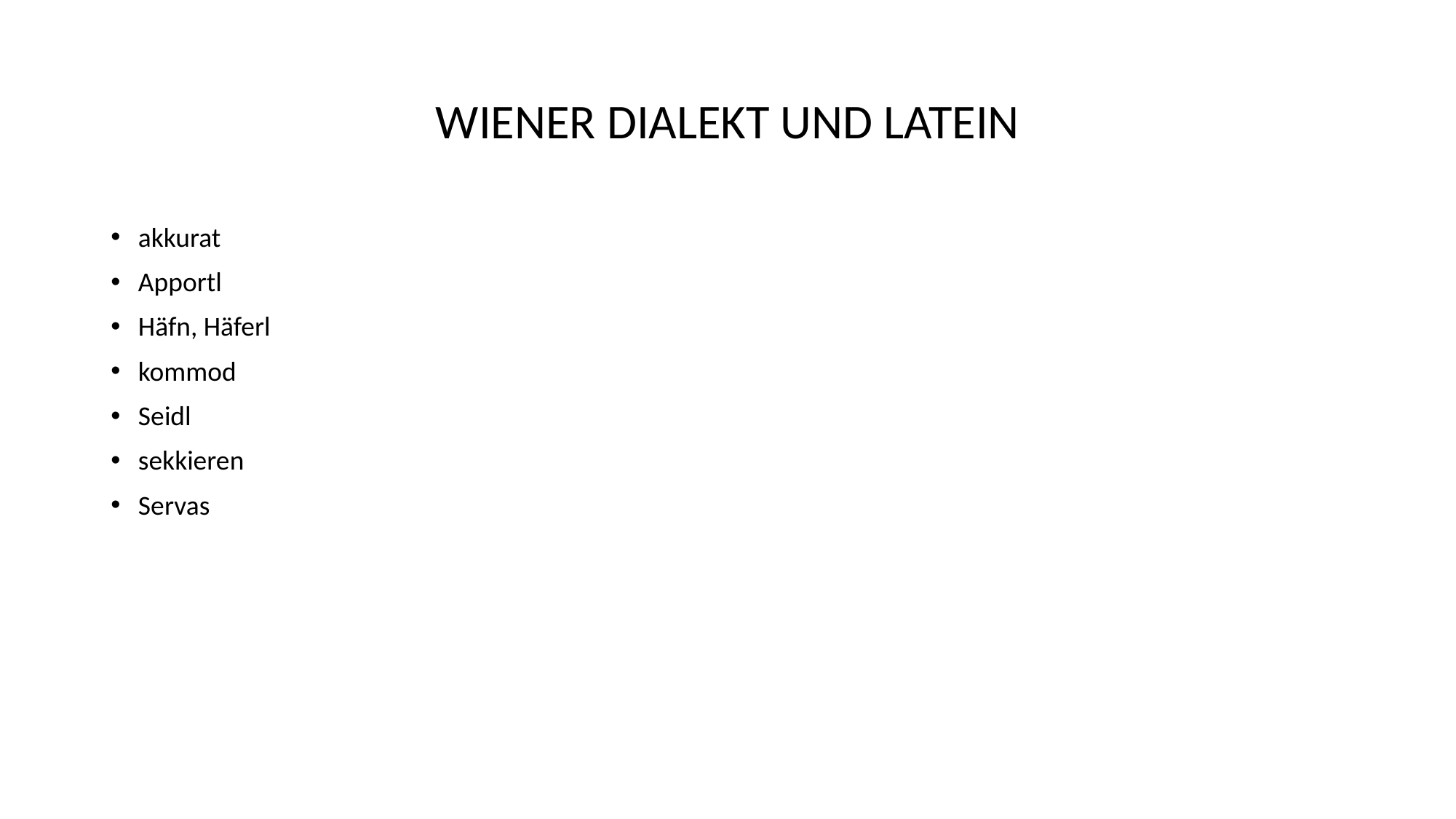

# WIENER DIALEKT UND LATEIN
akkurat
Apportl
Häfn, Häferl
kommod
Seidl
sekkieren
Servas